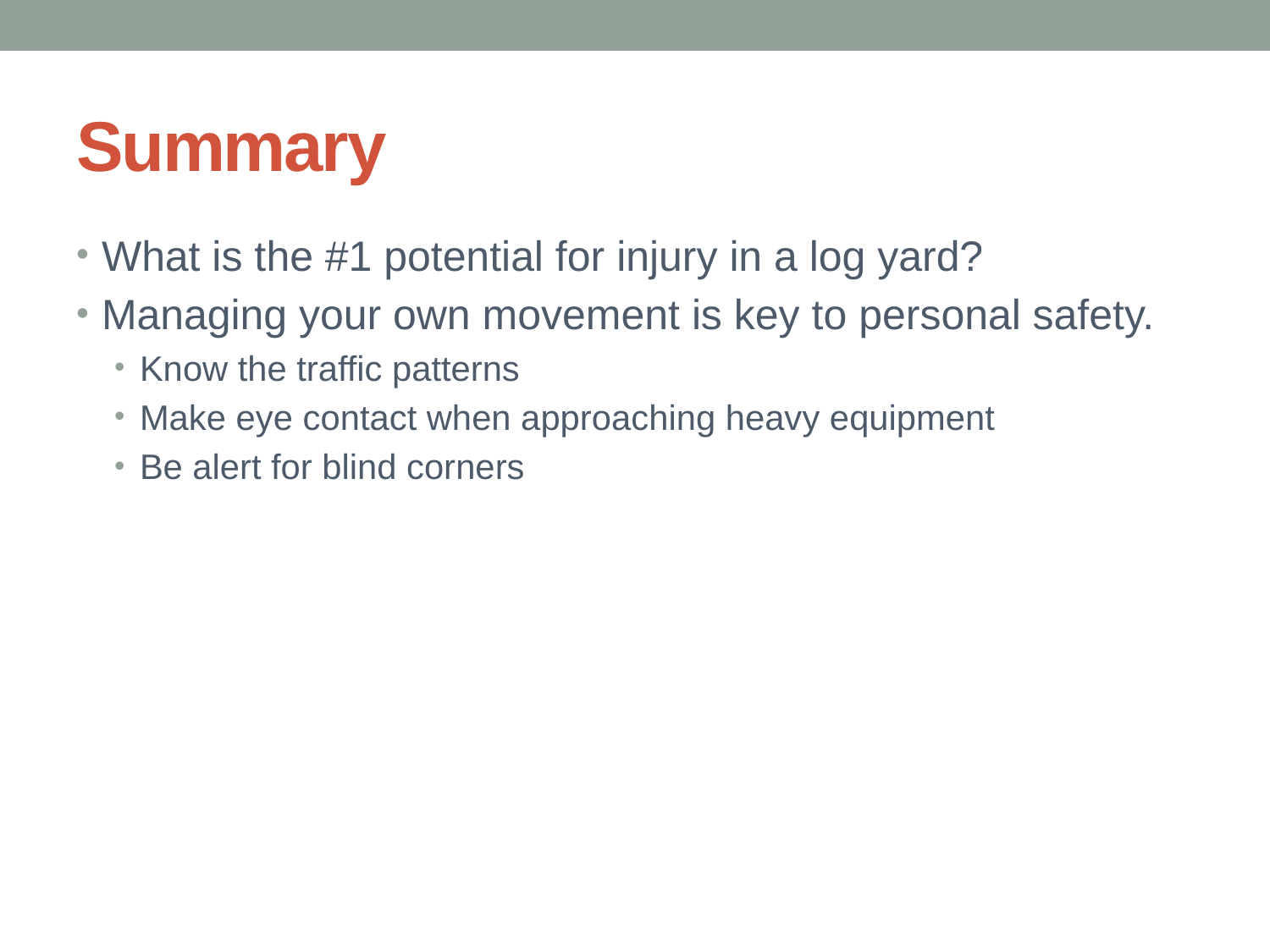

# Summary
What is the #1 potential for injury in a log yard?
Managing your own movement is key to personal safety.
Know the traffic patterns
Make eye contact when approaching heavy equipment
Be alert for blind corners